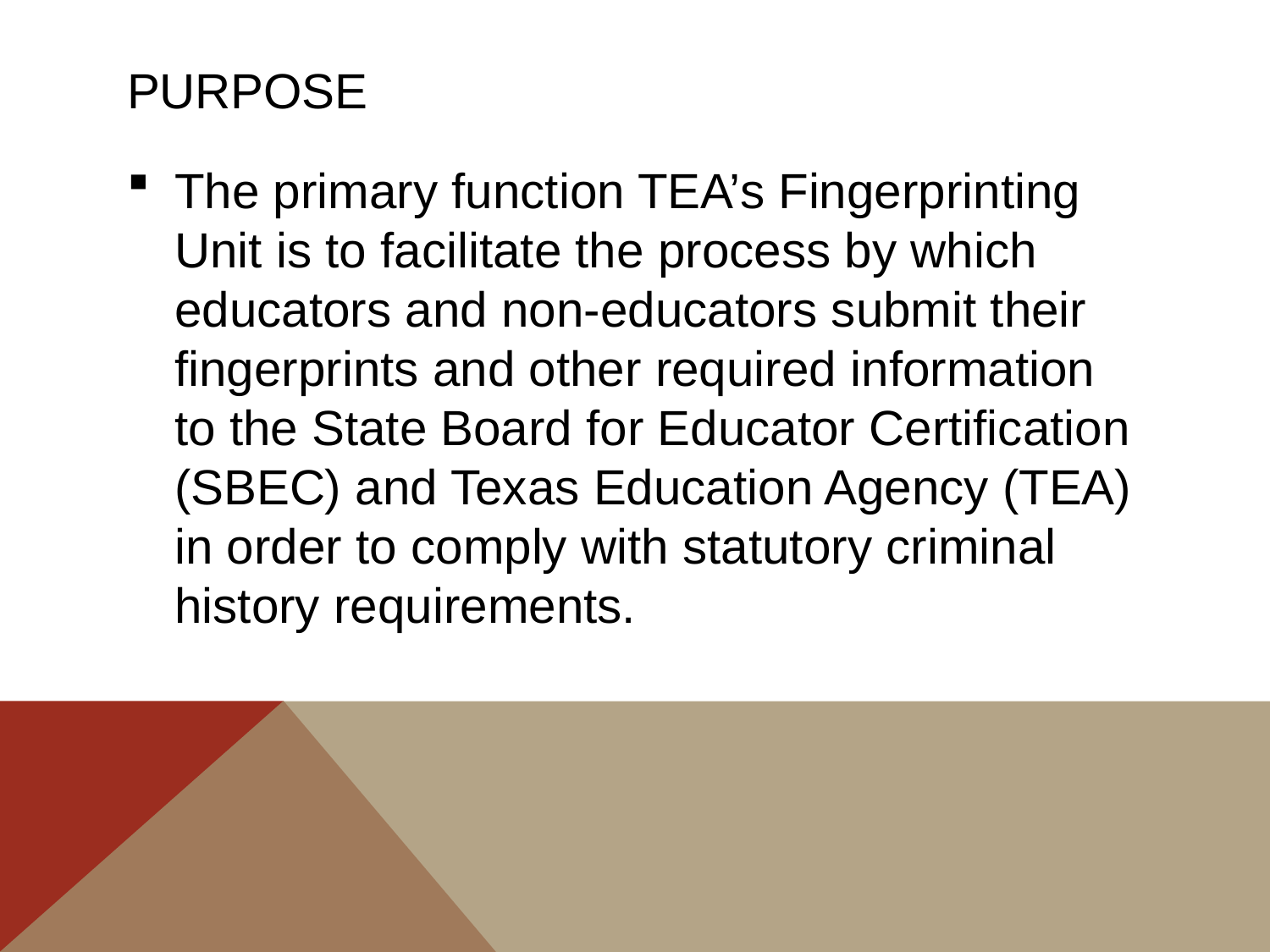

Purpose
The primary function TEA’s Fingerprinting Unit is to facilitate the process by which educators and non-educators submit their fingerprints and other required information to the State Board for Educator Certification (SBEC) and Texas Education Agency (TEA) in order to comply with statutory criminal history requirements.